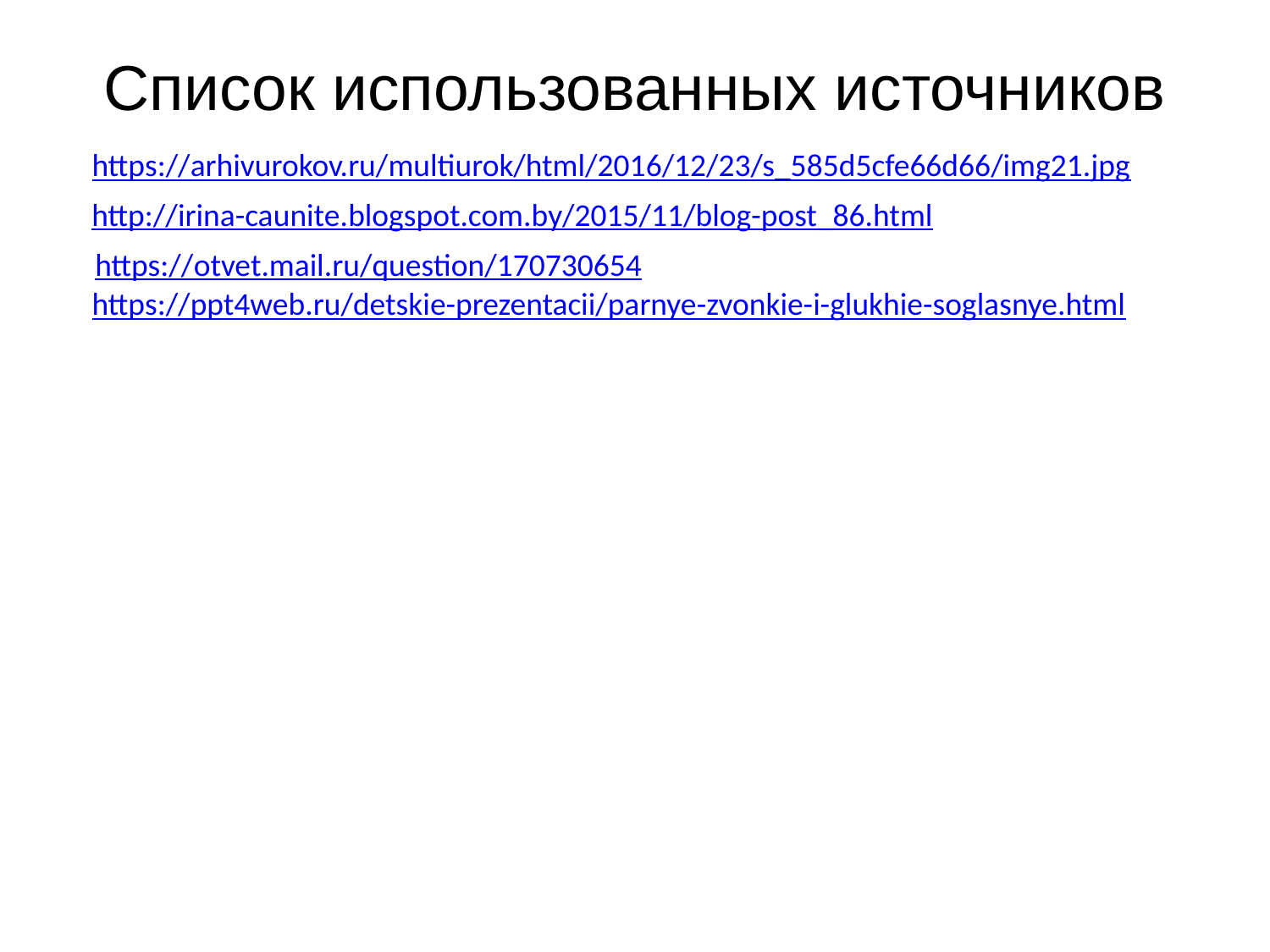

# Список использованных источников
https://arhivurokov.ru/multiurok/html/2016/12/23/s_585d5cfe66d66/img21.jpg
http://irina-caunite.blogspot.com.by/2015/11/blog-post_86.html

https://otvet.mail.ru/question/170730654

https://ppt4web.ru/detskie-prezentacii/parnye-zvonkie-i-glukhie-soglasnye.html